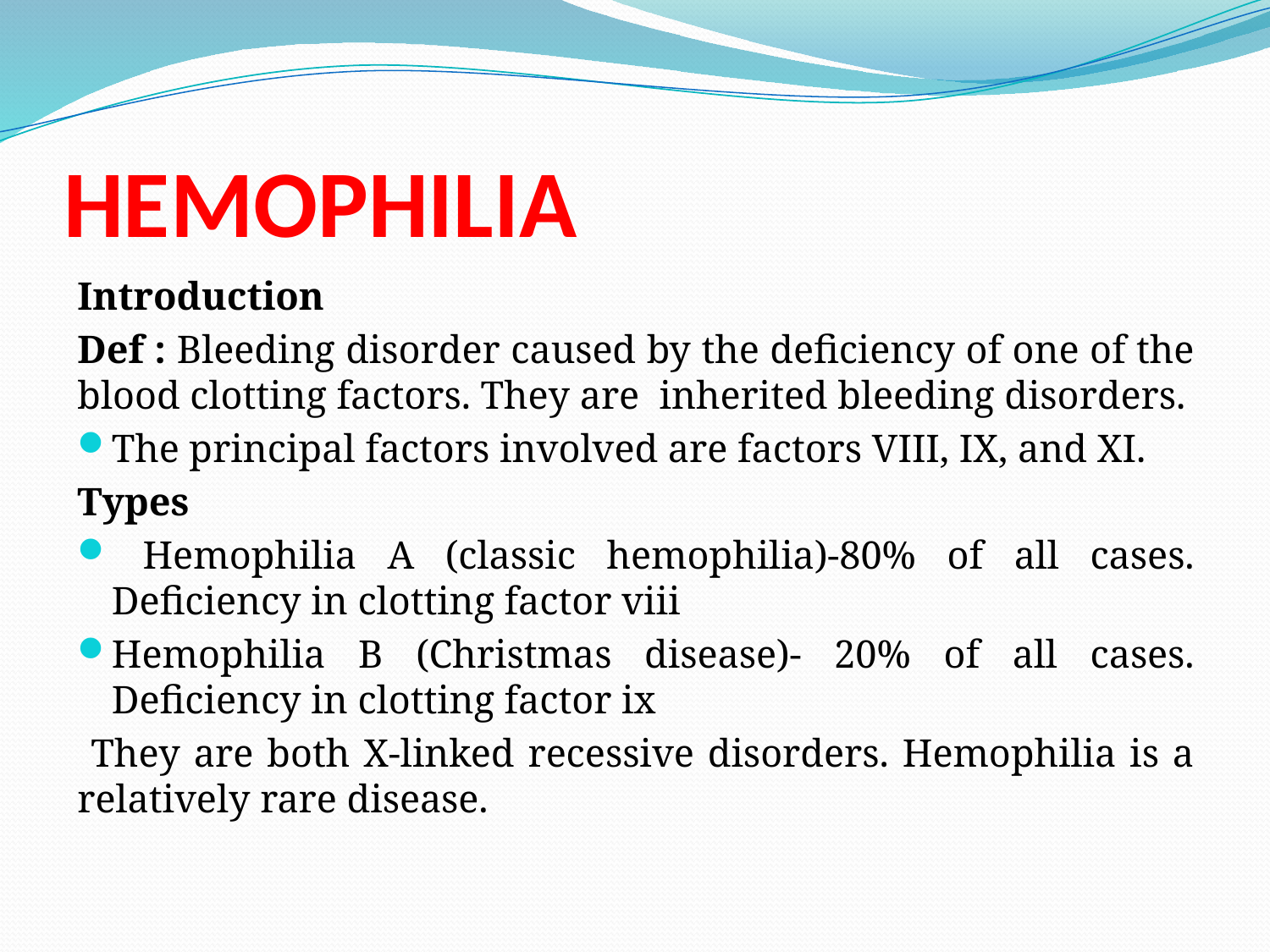

# HEMOPHILIA
Introduction
Def : Bleeding disorder caused by the deficiency of one of the blood clotting factors. They are  inherited bleeding disorders.
The principal factors involved are factors VIII, IX, and XI.
Types
 Hemophilia A (classic hemophilia)-80% of all cases. Deficiency in clotting factor viii
Hemophilia B (Christmas disease)- 20% of all cases. Deficiency in clotting factor ix
 They are both X-linked recessive disorders. Hemophilia is a relatively rare disease.